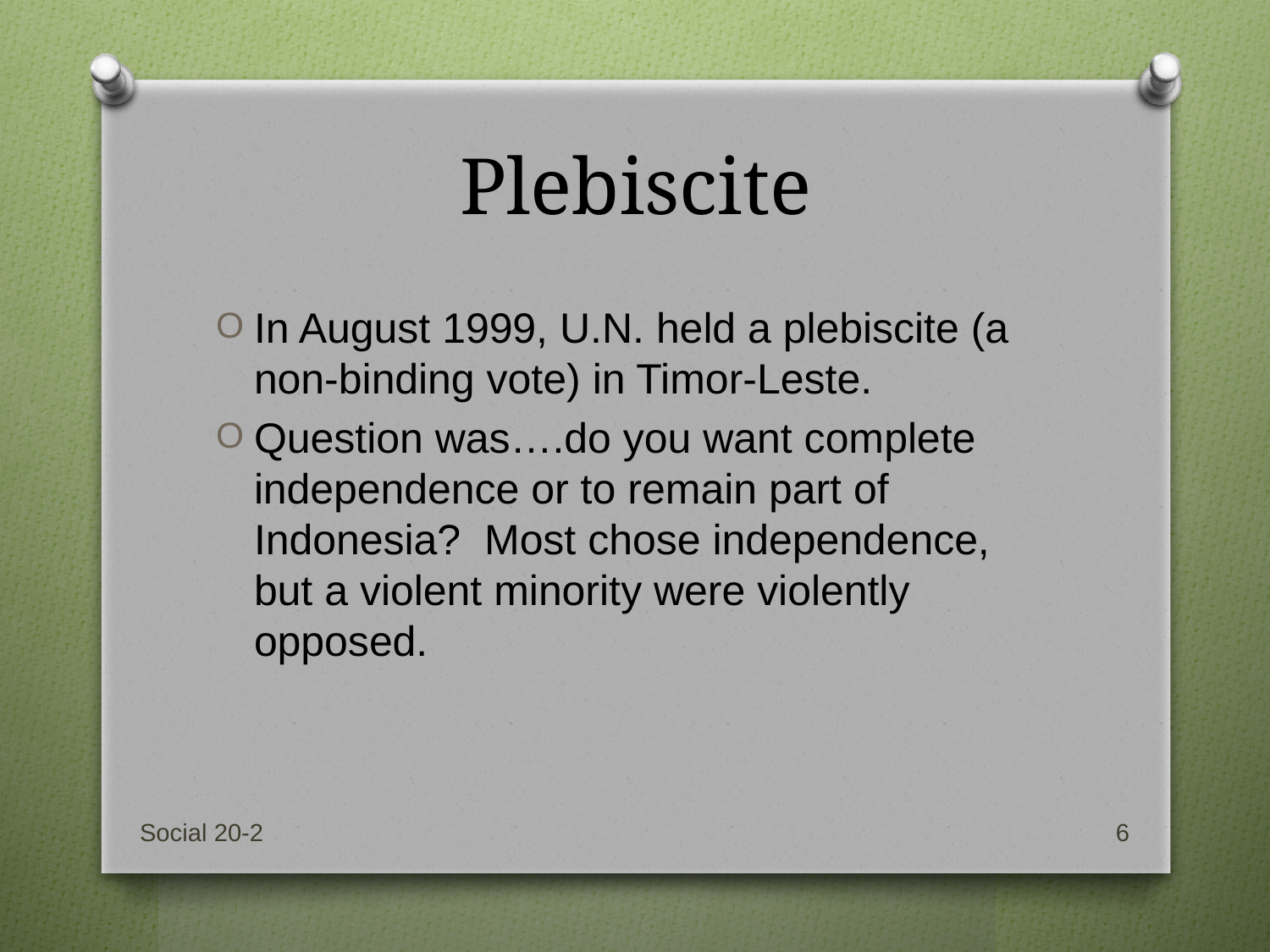

# Plebiscite
In August 1999, U.N. held a plebiscite (a non-binding vote) in Timor-Leste.
Question was….do you want complete independence or to remain part of Indonesia?  Most chose independence, but a violent minority were violently opposed.

Social 20-2
6